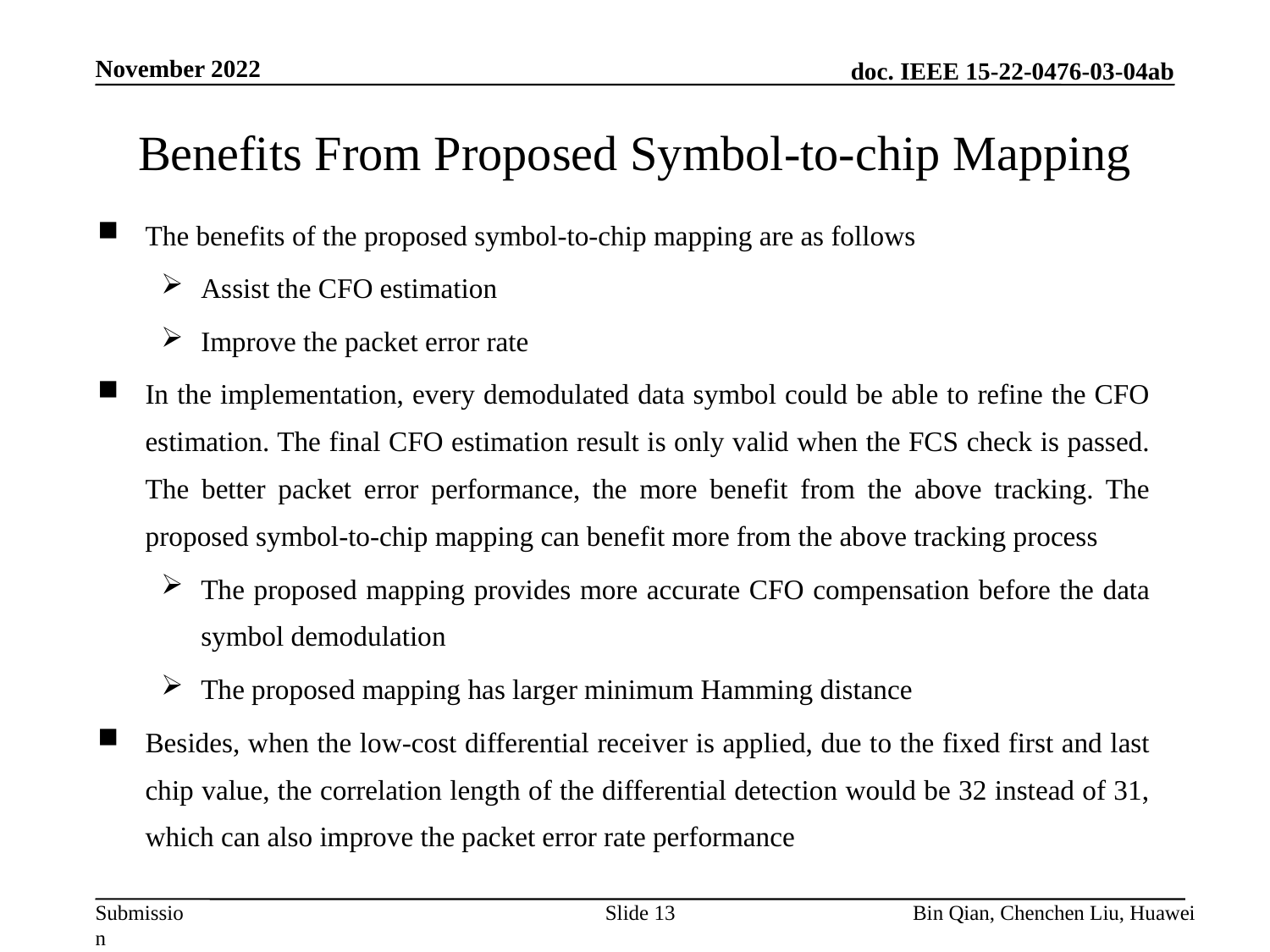

November 2022
# Benefits From Proposed Symbol-to-chip Mapping
The benefits of the proposed symbol-to-chip mapping are as follows
Assist the CFO estimation
Improve the packet error rate
In the implementation, every demodulated data symbol could be able to refine the CFO estimation. The final CFO estimation result is only valid when the FCS check is passed. The better packet error performance, the more benefit from the above tracking. The proposed symbol-to-chip mapping can benefit more from the above tracking process
The proposed mapping provides more accurate CFO compensation before the data symbol demodulation
The proposed mapping has larger minimum Hamming distance
Besides, when the low-cost differential receiver is applied, due to the fixed first and last chip value, the correlation length of the differential detection would be 32 instead of 31, which can also improve the packet error rate performance

Slide 13
Bin Qian, Chenchen Liu, Huawei